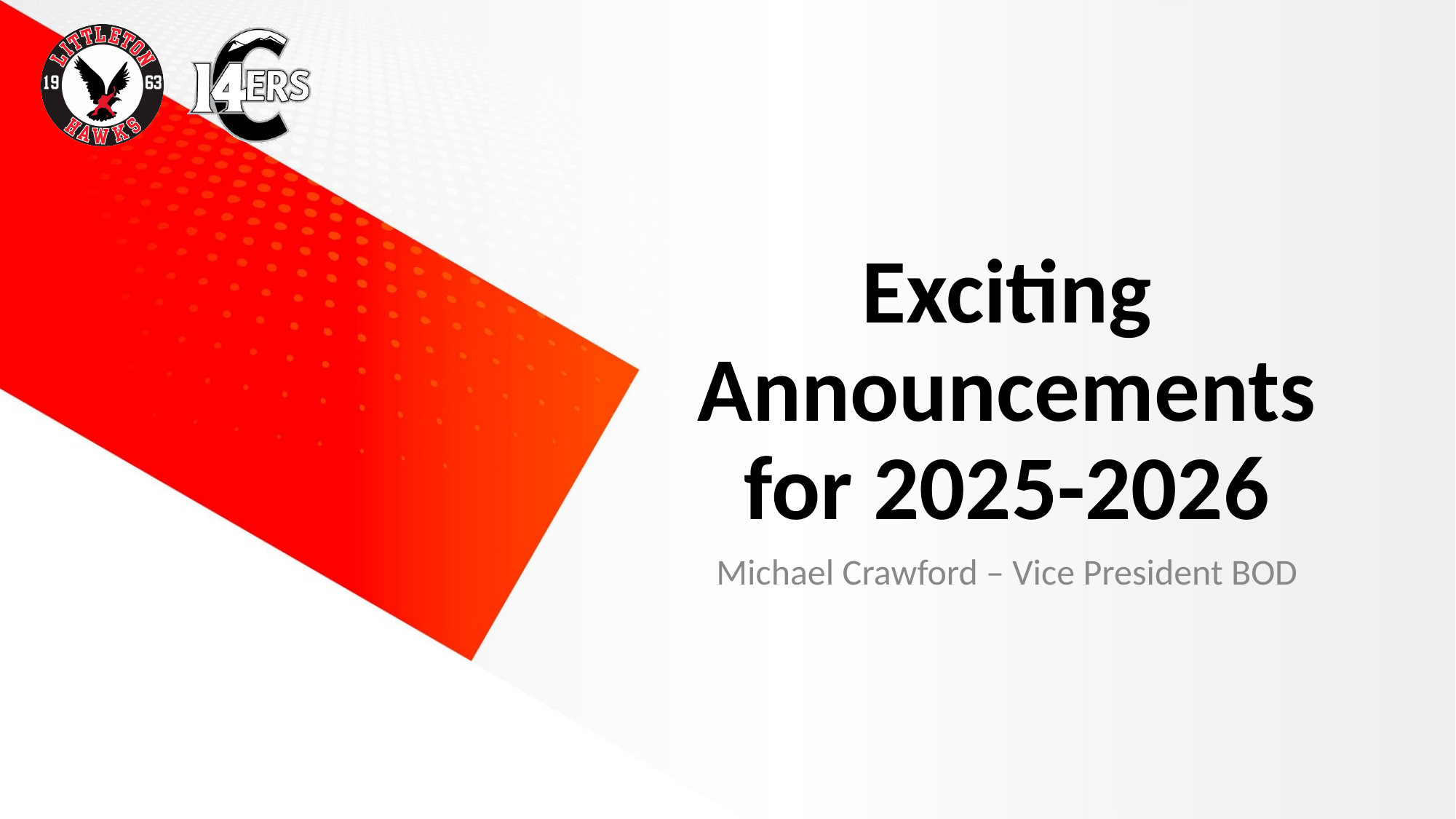

# Exciting Announcements for 2025-2026
Michael Crawford – Vice President BOD